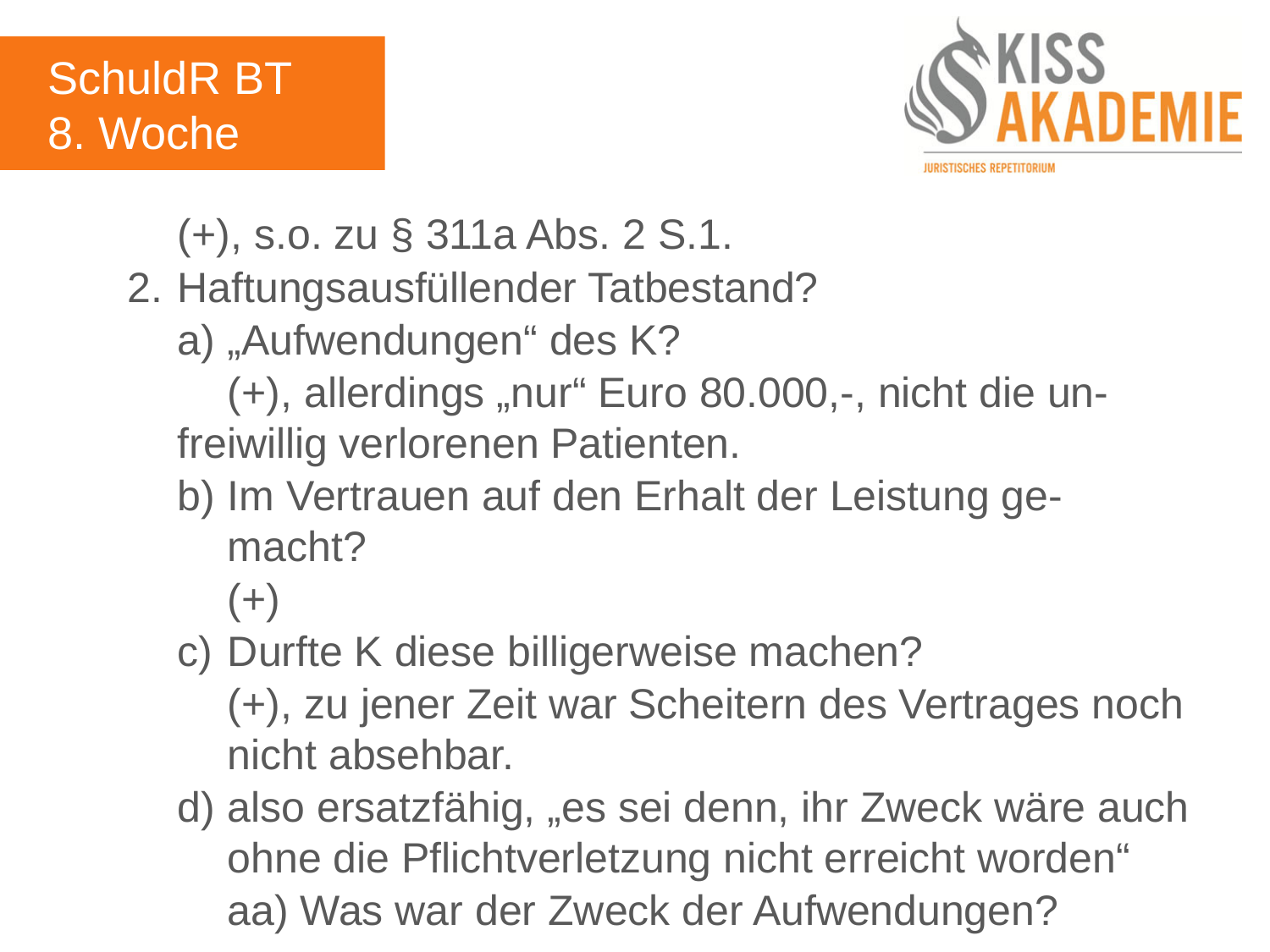

SchuldR BT
8. Woche
			(+), s.o. zu § 311a Abs. 2 S.1.
		2.	Haftungsausfüllender Tatbestand?
			a)	„Aufwendungen“ des K?
				(+), allerdings „nur“ Euro 80.000,-, nicht die un-				freiwillig verlorenen Patienten.
			b)	Im Vertrauen auf den Erhalt der Leistung ge-					macht?
				(+)
			c)	Durfte K diese billigerweise machen?
				(+), zu jener Zeit war Scheitern des Vertrages noch				nicht absehbar.
			d)	also ersatzfähig, „es sei denn, ihr Zweck wäre auch				ohne die Pflichtverletzung nicht erreicht worden“
				aa)	Was war der Zweck der Aufwendungen?